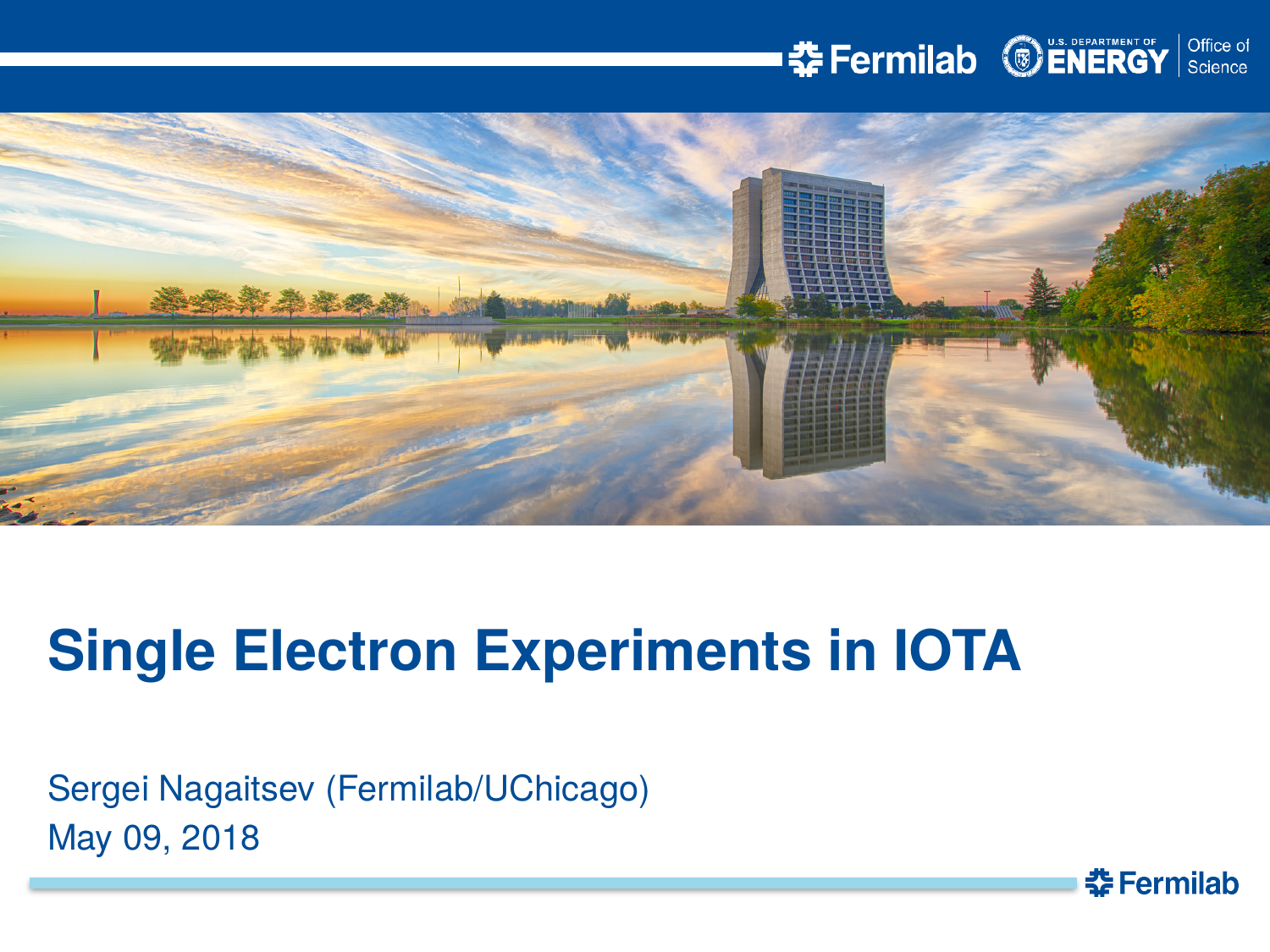

Single Electron Experiments in IOTA
Sergei Nagaitsev (Fermilab/UChicago)
May 09, 2018